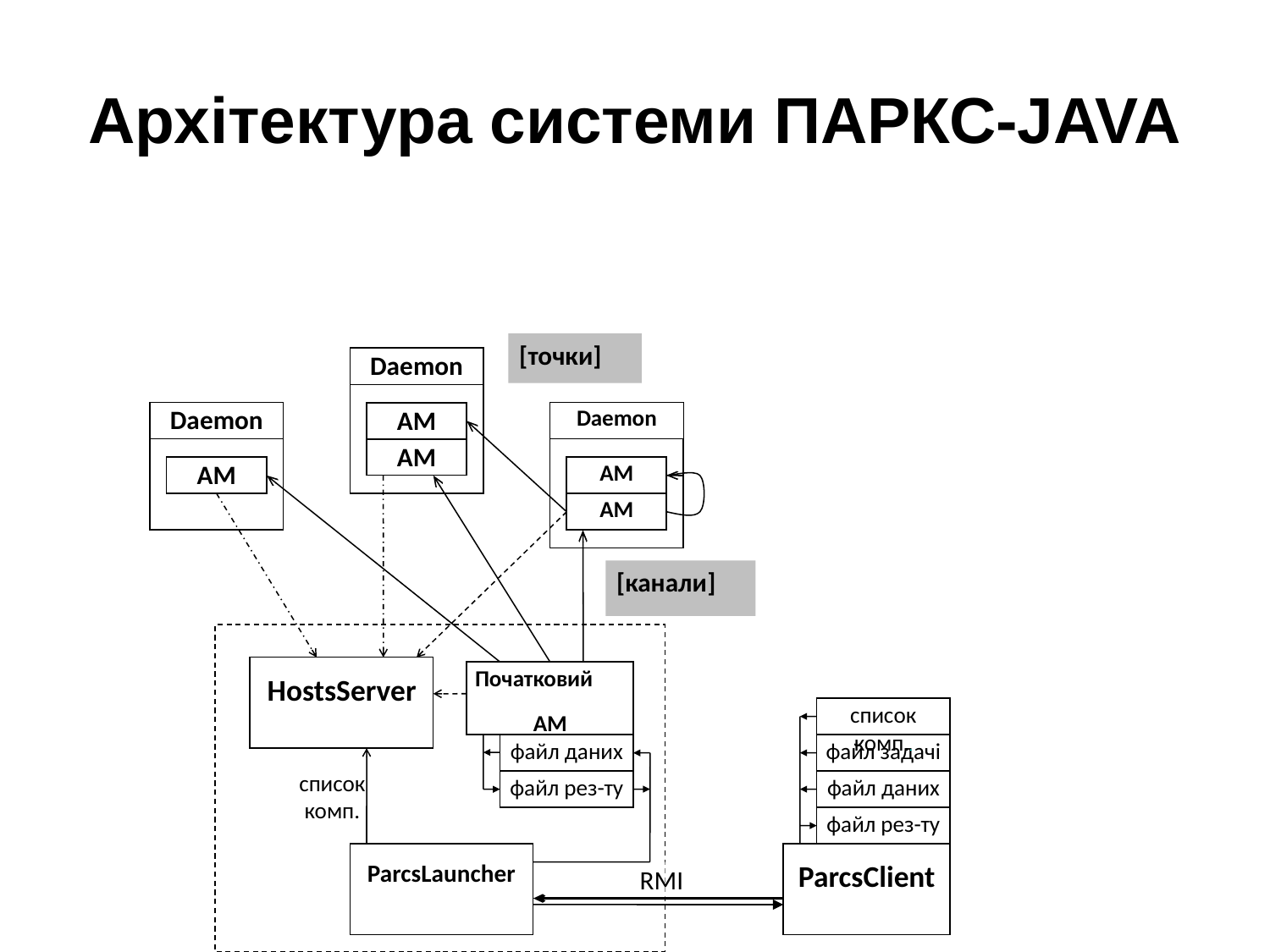

# Архітектура системи ПАРКС-JAVA
[точки]

Daemon

Daemon
АМ

Daemon

АМ
АМ
АМ

АМ

HostsServer

Початковий
АМ

cписок комп..

файл даних
файл задачі

список комп.
файл рез-ту
файл даних

файл рез-ту

ParcsLauncher
ParcsClient

RMI

[канали]